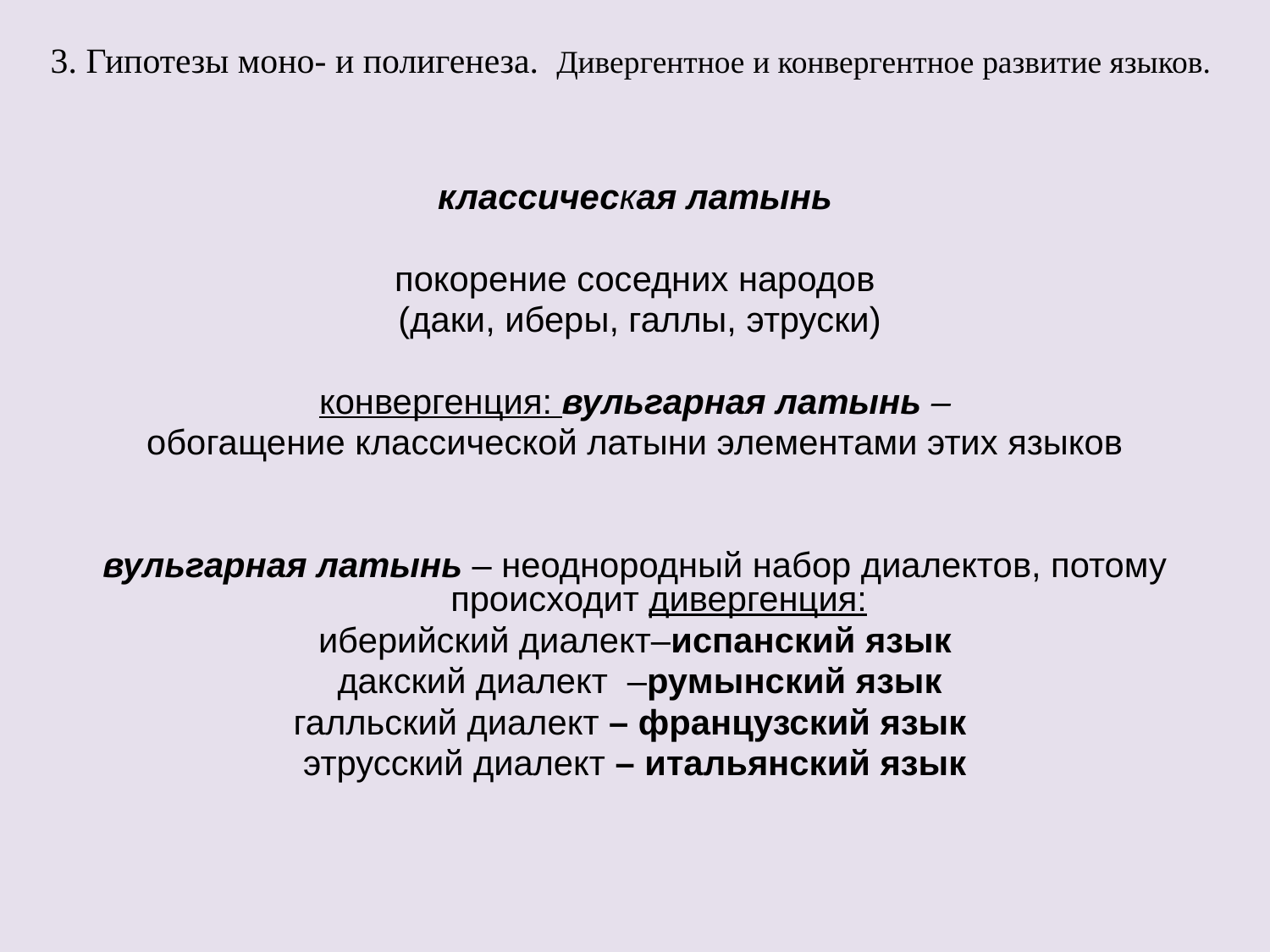

# 3. Гипотезы моно- и полигенеза.  Дивергентное и конвергентное развитие языков.
классическая латынь

покорение соседних народов
 (даки, иберы, галлы, этруски)

конвергенция: вульгарная латынь –
обогащение классической латыни элементами этих языков

вульгарная латынь – неоднородный набор диалектов, потому происходит дивергенция:
иберийский диалект–испанский язык
 дакский диалект  –румынский язык
галльский диалект – французский язык
этрусский диалект – итальянский язык